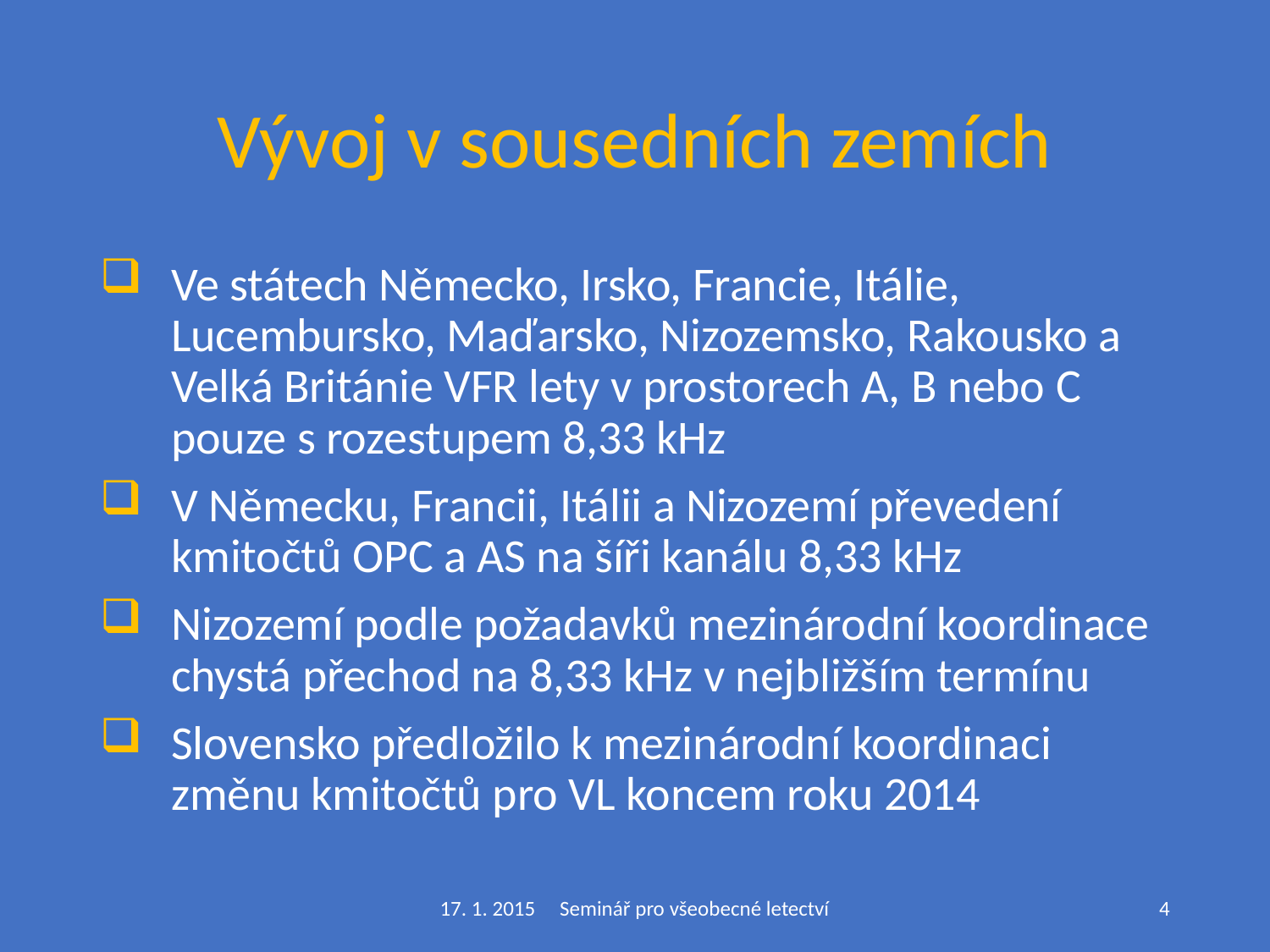

# Vývoj v sousedních zemích
Ve státech Německo, Irsko, Francie, Itálie, Lucembursko, Maďarsko, Nizozemsko, Rakousko a Velká Británie VFR lety v prostorech A, B nebo C pouze s rozestupem 8,33 kHz
V Německu, Francii, Itálii a Nizozemí převedení kmitočtů OPC a AS na šíři kanálu 8,33 kHz
Nizozemí podle požadavků mezinárodní koordinace chystá přechod na 8,33 kHz v nejbližším termínu
Slovensko předložilo k mezinárodní koordinaci změnu kmitočtů pro VL koncem roku 2014
17. 1. 2015     Seminář pro všeobecné letectví
4